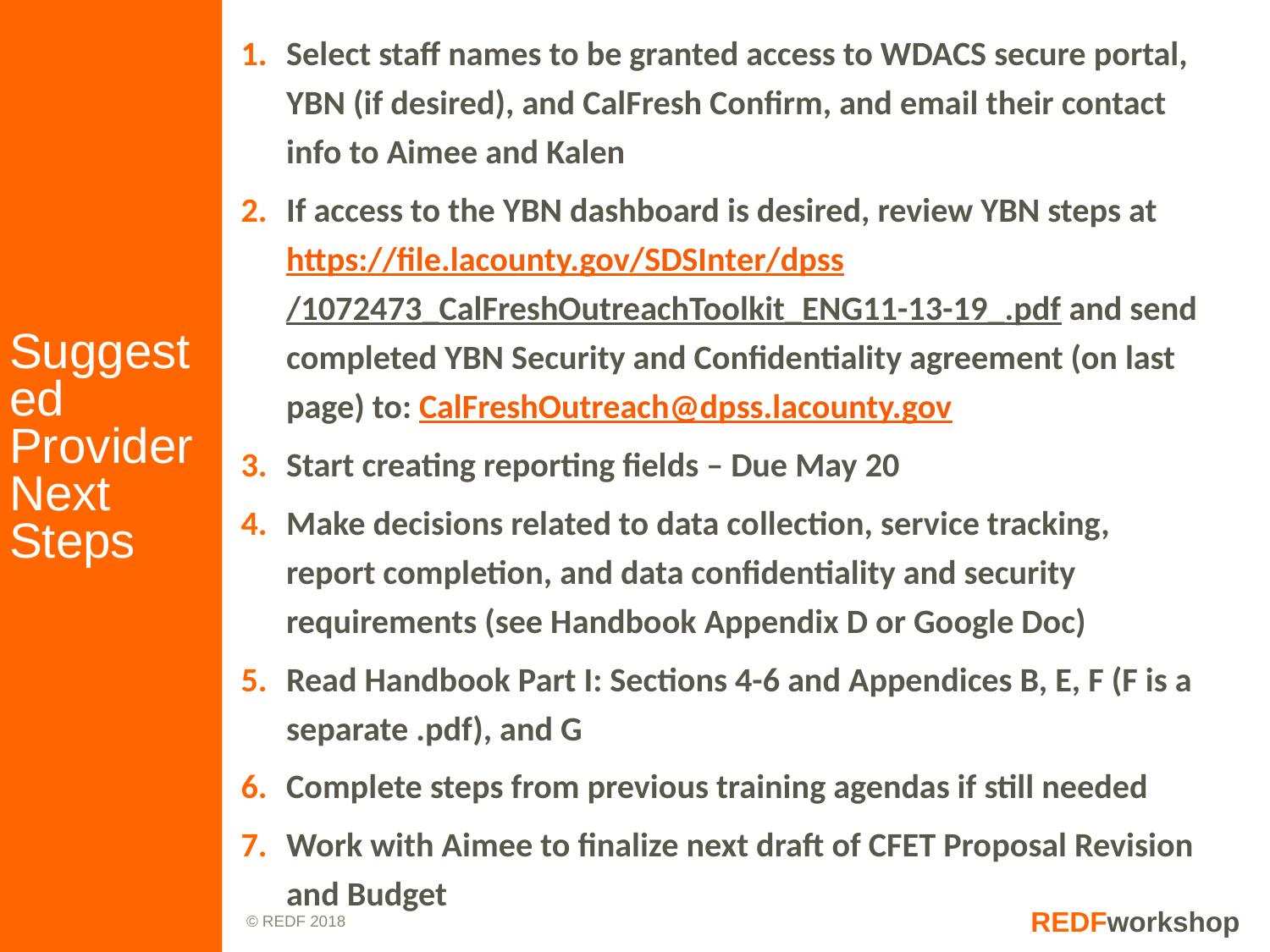

# Suggested Provider Next Steps
Select staff names to be granted access to WDACS secure portal, YBN (if desired), and CalFresh Confirm, and email their contact info to Aimee and Kalen
If access to the YBN dashboard is desired, review YBN steps at https://file.lacounty.gov/SDSInter/dpss‌/1072473_CalFreshOutreachToolkit_ENG11-13-19_.pdf and send completed YBN Security and Confidentiality agreement (on last page) to: CalFreshOutreach@dpss.lacounty.gov
Start creating reporting fields – Due May 20
Make decisions related to data collection, service tracking, report completion, and data confidentiality and security requirements (see Handbook Appendix D or Google Doc)
Read Handbook Part I: Sections 4-6 and Appendices B, E, F (F is a separate .pdf), and G
Complete steps from previous training agendas if still needed
Work with Aimee to finalize next draft of CFET Proposal Revision and Budget